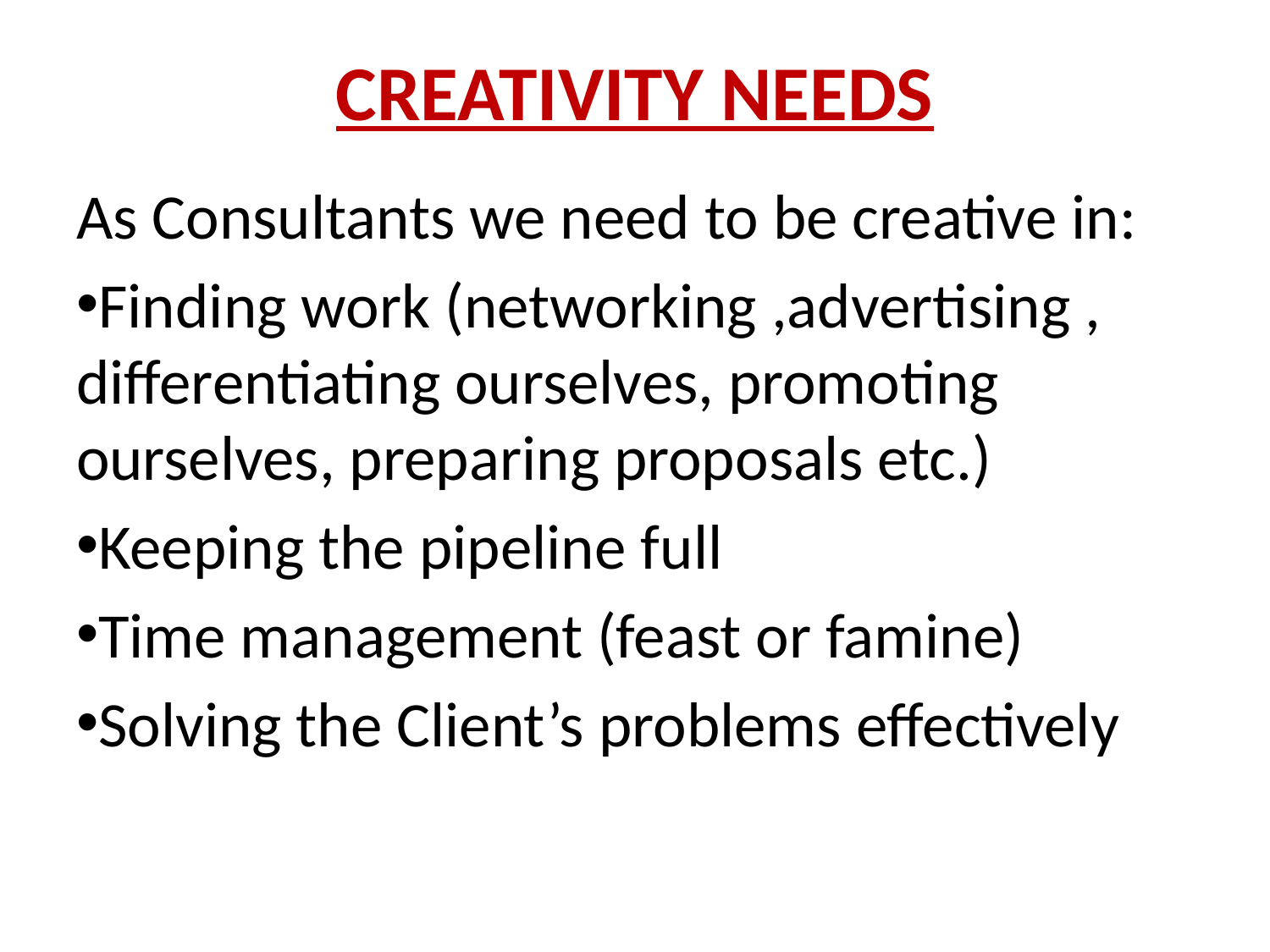

# CREATIVITY NEEDS
As Consultants we need to be creative in:
Finding work (networking ,advertising , differentiating ourselves, promoting ourselves, preparing proposals etc.)
Keeping the pipeline full
Time management (feast or famine)
Solving the Client’s problems effectively